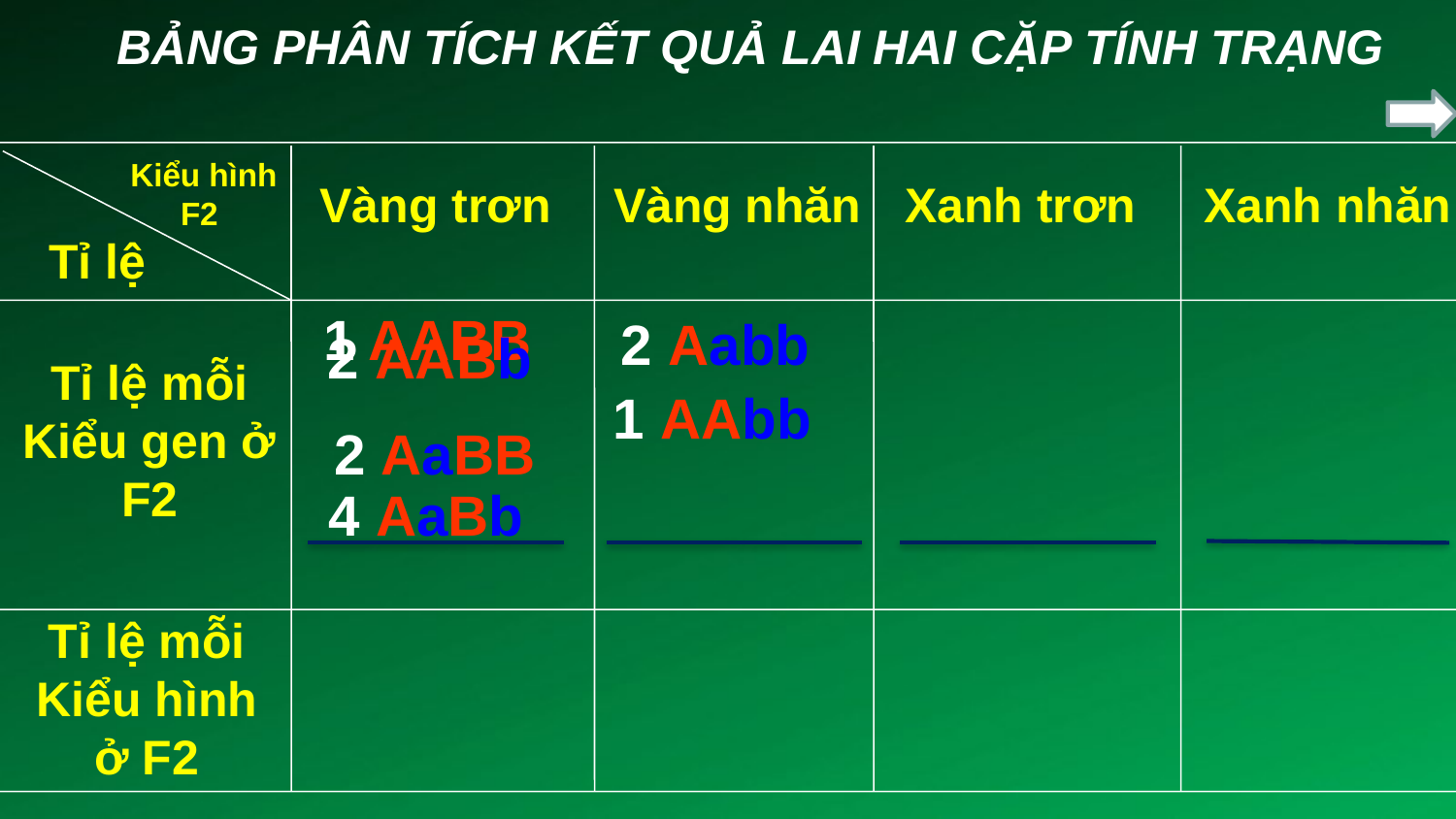

BẢNG PHÂN TÍCH KẾT QUẢ LAI HAI CẶP TÍNH TRẠNG

Kiểu hình F2

Vàng trơn
Vàng nhăn
Xanh trơn
Xanh nhăn
Tỉ lệ
1 AABB

2 Aabb
Tỉ lệ mỗi Kiểu gen ở F2
2 AABb
1 AAbb
 2 AaBB
4 AaBb
Tỉ lệ mỗi Kiểu hình ở F2